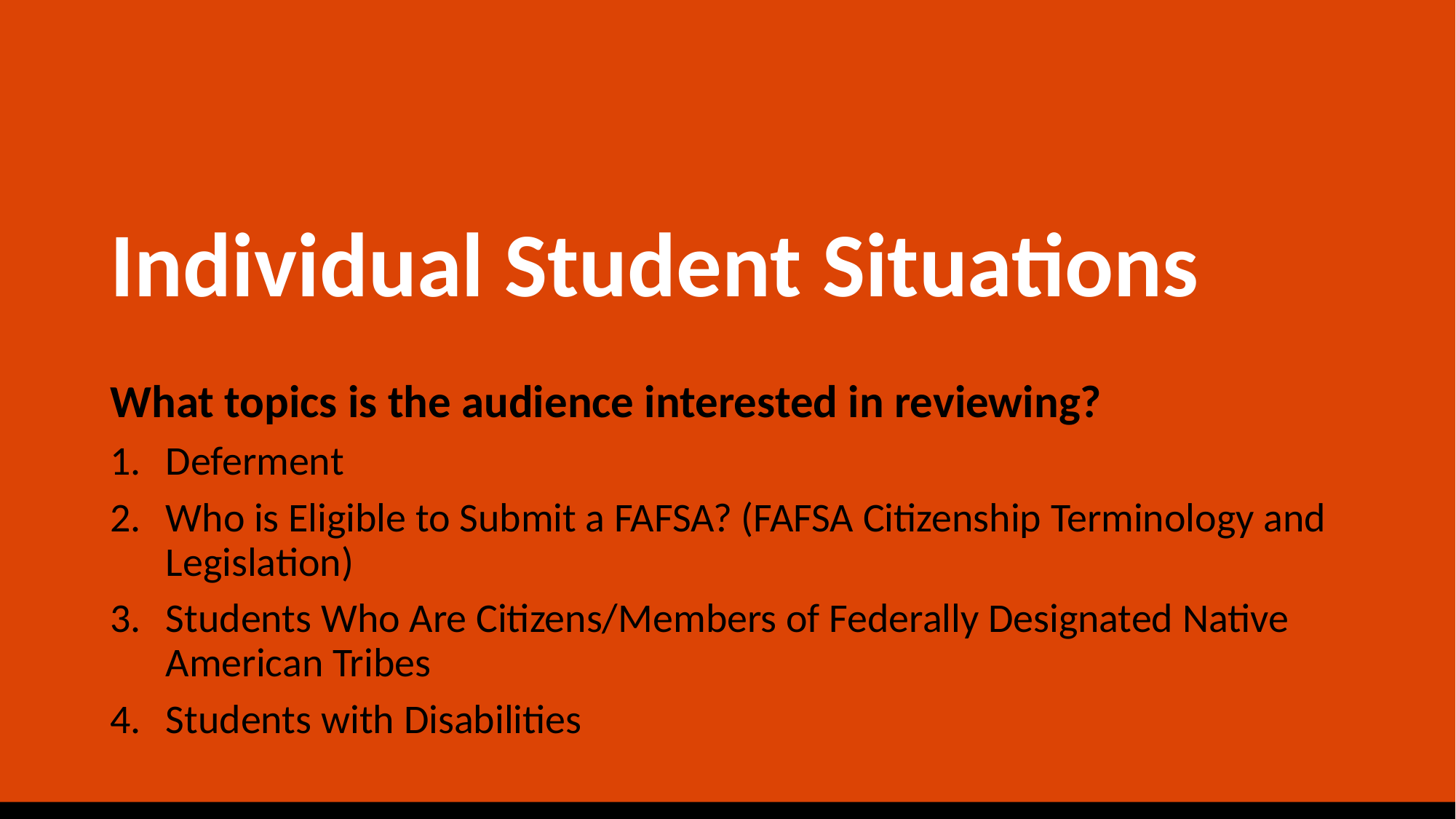

# Individual Student Situations
What topics is the audience interested in reviewing?
Deferment
Who is Eligible to Submit a FAFSA? (FAFSA Citizenship Terminology and Legislation)
Students Who Are Citizens/Members of Federally Designated Native American Tribes
Students with Disabilities